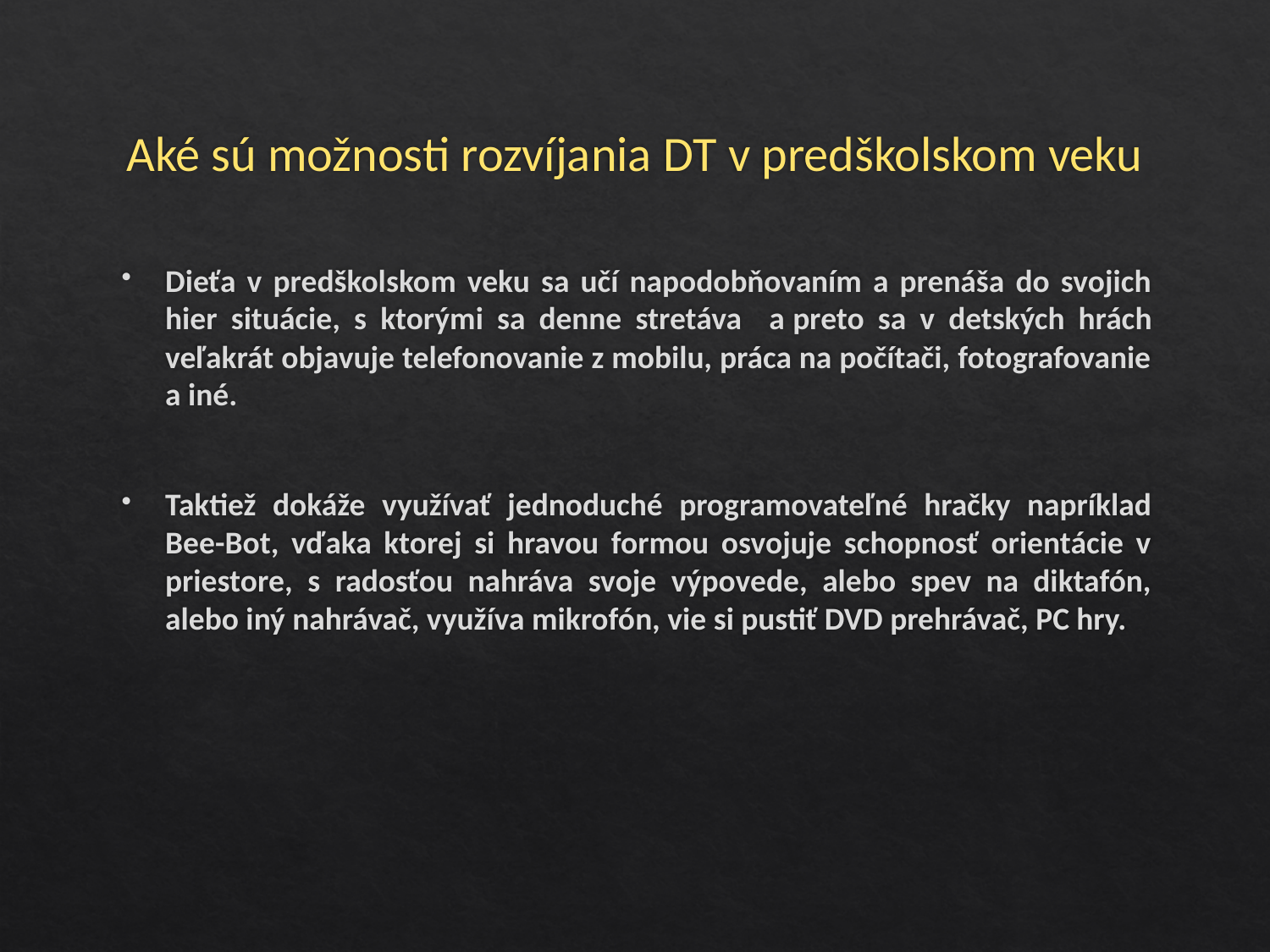

# Aké sú možnosti rozvíjania DT v predškolskom veku

Dieťa v predškolskom veku sa učí napodobňovaním a prenáša do svojich hier situácie, s ktorými sa denne stretáva  a preto sa v detských hrách veľakrát objavuje telefonovanie z mobilu, práca na počítači, fotografovanie a iné.

Taktiež dokáže využívať jednoduché programovateľné hračky napríklad Bee-Bot, vďaka ktorej si hravou formou osvojuje schopnosť orientácie v priestore, s radosťou nahráva svoje výpovede, alebo spev na diktafón, alebo iný nahrávač, využíva mikrofón, vie si pustiť DVD prehrávač, PC hry.